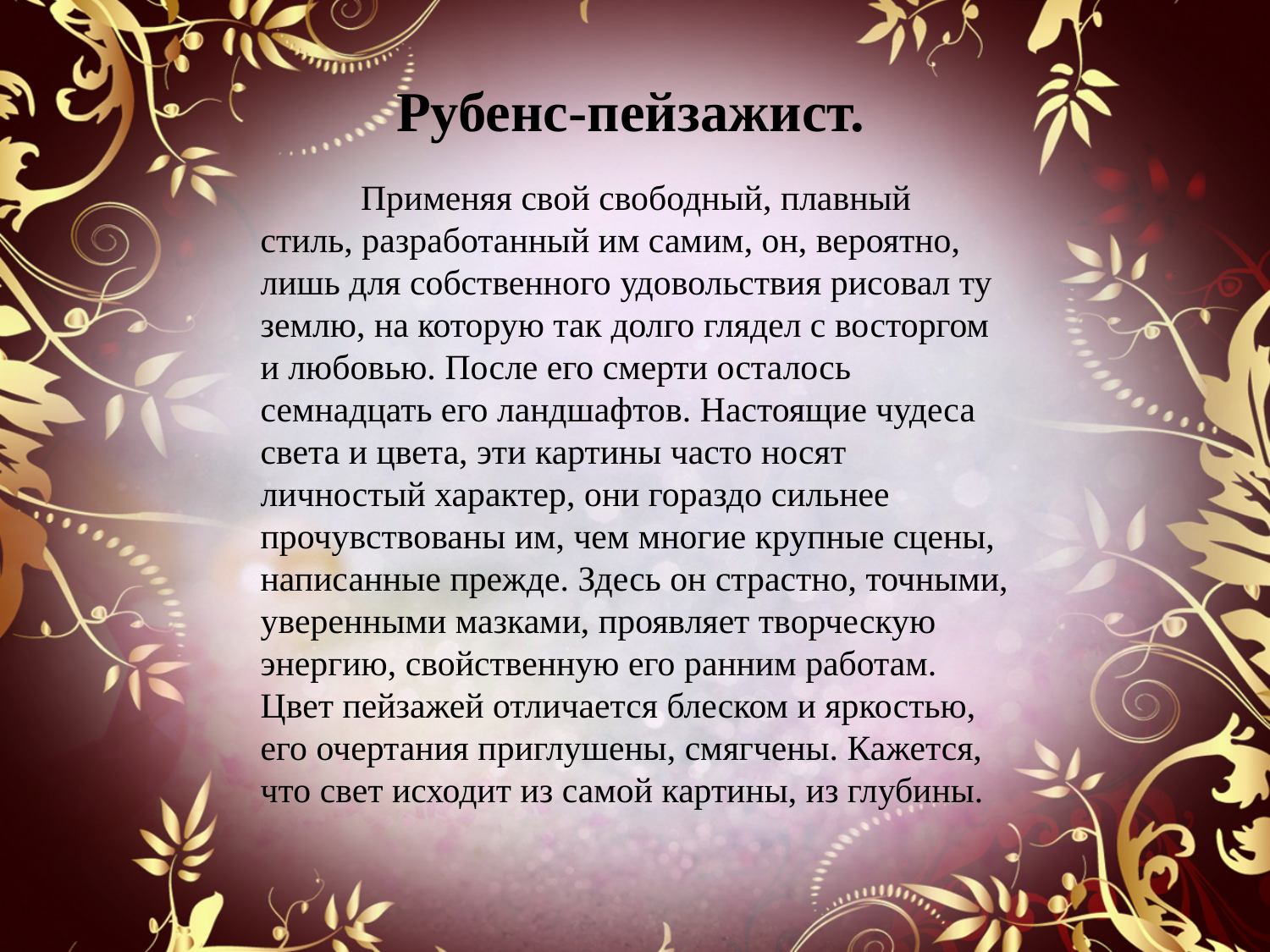

# Рубенс-пейзажист.
Применяя свой свободный, плавный стиль, разработанный им самим, он, вероятно, лишь для собственного удовольствия рисовал ту землю, на которую так долго глядел с восторгом и любовью. После его смерти осталось семнадцать его ландшафтов. Настоящие чудеса света и цвета, эти картины часто носят личностый характер, они гораздо сильнее прочувствованы им, чем многие крупные сцены, написанные прежде. Здесь он страстно, точными, уверенными мазками, проявляет творческую энергию, свойственную его ранним работам. Цвет пейзажей отличается блеском и яркостью, его очертания приглушены, смягчены. Кажется, что свет исходит из самой картины, из глубины.